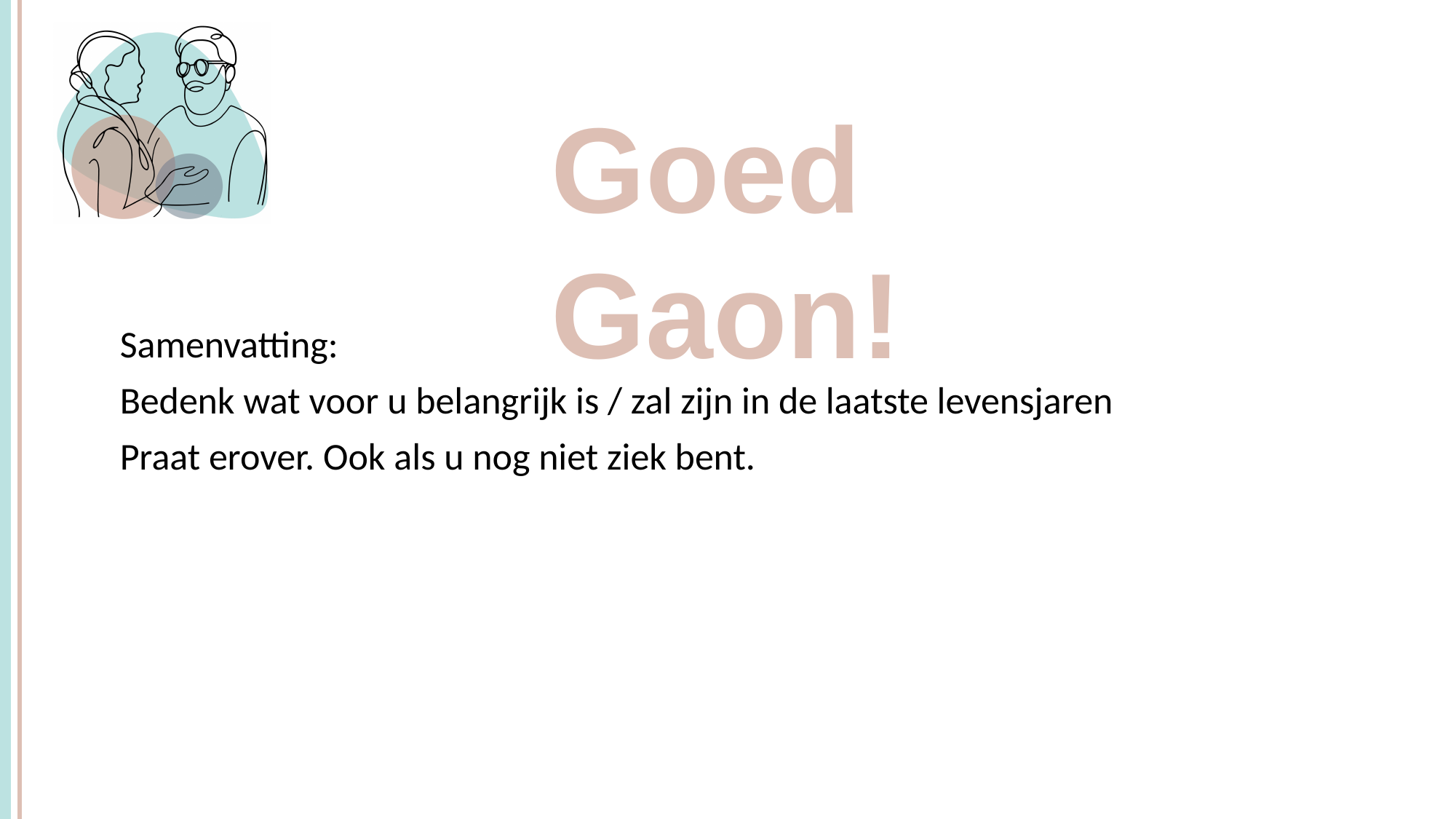

Goed Gaon!
c
Samenvatting:
Bedenk wat voor u belangrijk is / zal zijn in de laatste levensjaren
Praat erover. Ook als u nog niet ziek bent.